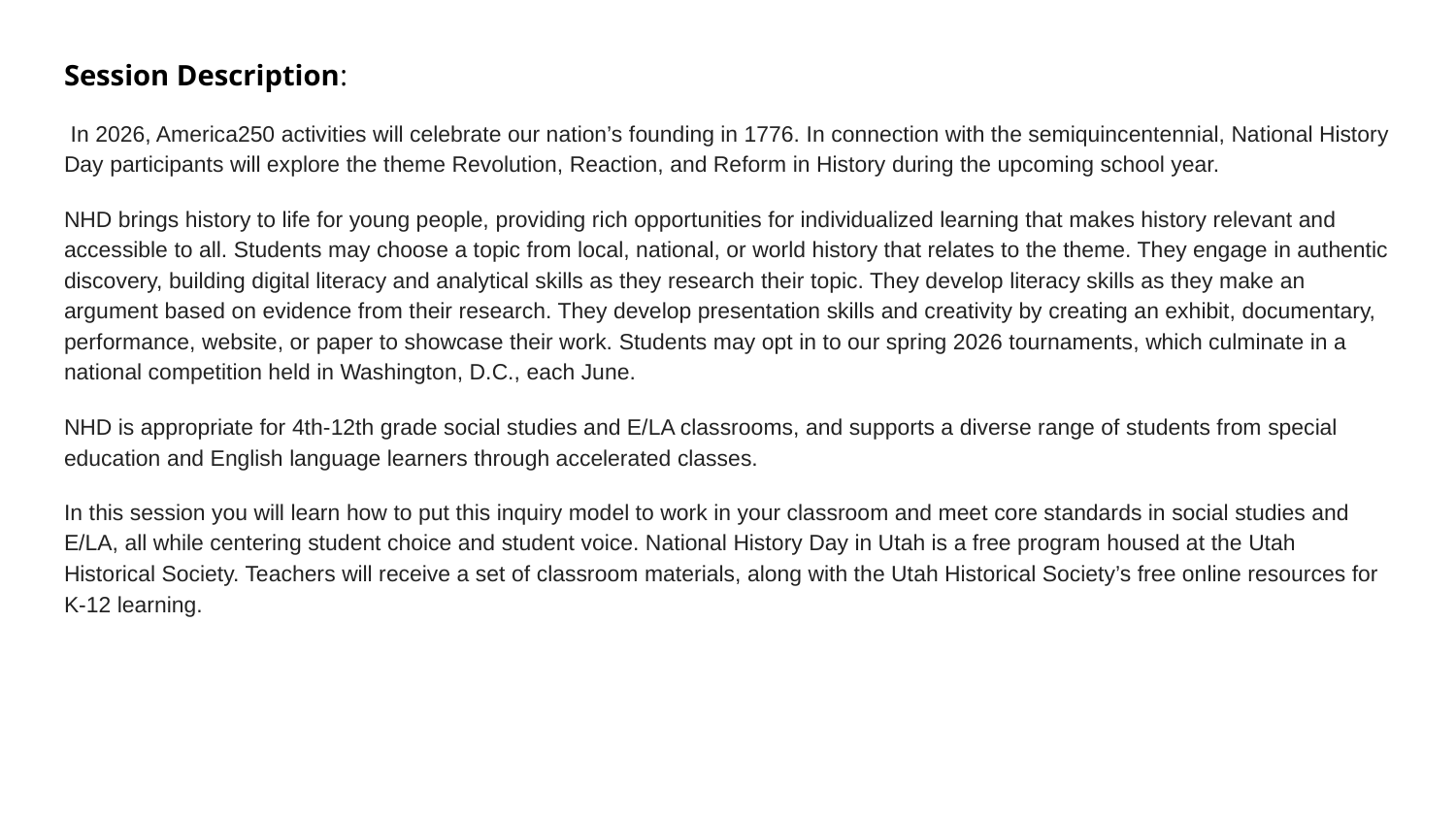

Session Description:
 In 2026, America250 activities will celebrate our nation’s founding in 1776. In connection with the semiquincentennial, National History Day participants will explore the theme Revolution, Reaction, and Reform in History during the upcoming school year.
NHD brings history to life for young people, providing rich opportunities for individualized learning that makes history relevant and accessible to all. Students may choose a topic from local, national, or world history that relates to the theme. They engage in authentic discovery, building digital literacy and analytical skills as they research their topic. They develop literacy skills as they make an argument based on evidence from their research. They develop presentation skills and creativity by creating an exhibit, documentary, performance, website, or paper to showcase their work. Students may opt in to our spring 2026 tournaments, which culminate in a national competition held in Washington, D.C., each June.
NHD is appropriate for 4th-12th grade social studies and E/LA classrooms, and supports a diverse range of students from special education and English language learners through accelerated classes.
In this session you will learn how to put this inquiry model to work in your classroom and meet core standards in social studies and E/LA, all while centering student choice and student voice. National History Day in Utah is a free program housed at the Utah Historical Society. Teachers will receive a set of classroom materials, along with the Utah Historical Society’s free online resources for K-12 learning.